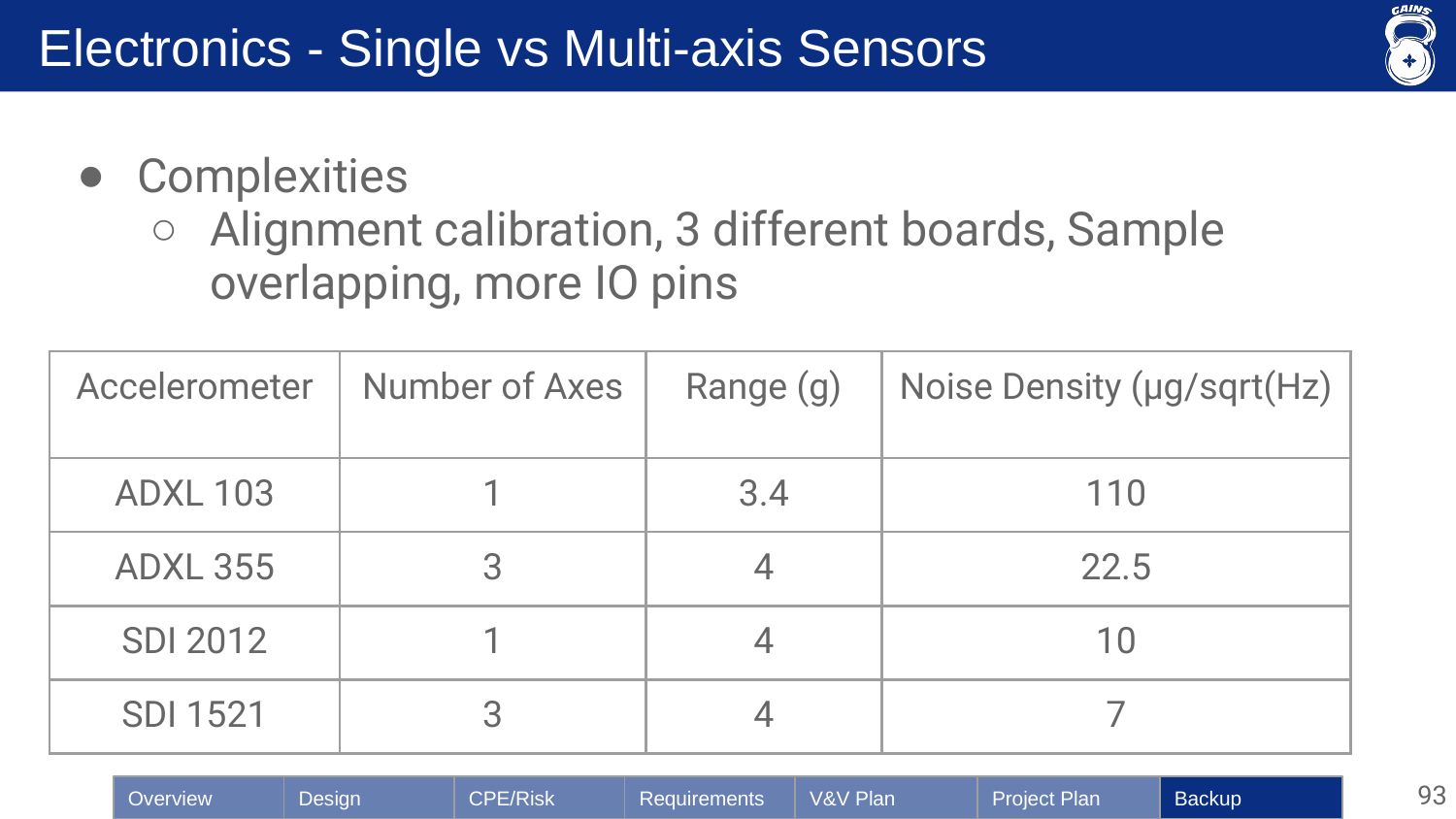

# Electronics - Single vs Multi-axis Sensors
Complexities
Alignment calibration, 3 different boards, Sample overlapping, more IO pins
| Accelerometer | Number of Axes | Range (g) | Noise Density (μg/sqrt(Hz) |
| --- | --- | --- | --- |
| ADXL 103 | 1 | 3.4 | 110 |
| ADXL 355 | 3 | 4 | 22.5 |
| SDI 2012 | 1 | 4 | 10 |
| SDI 1521 | 3 | 4 | 7 |
93